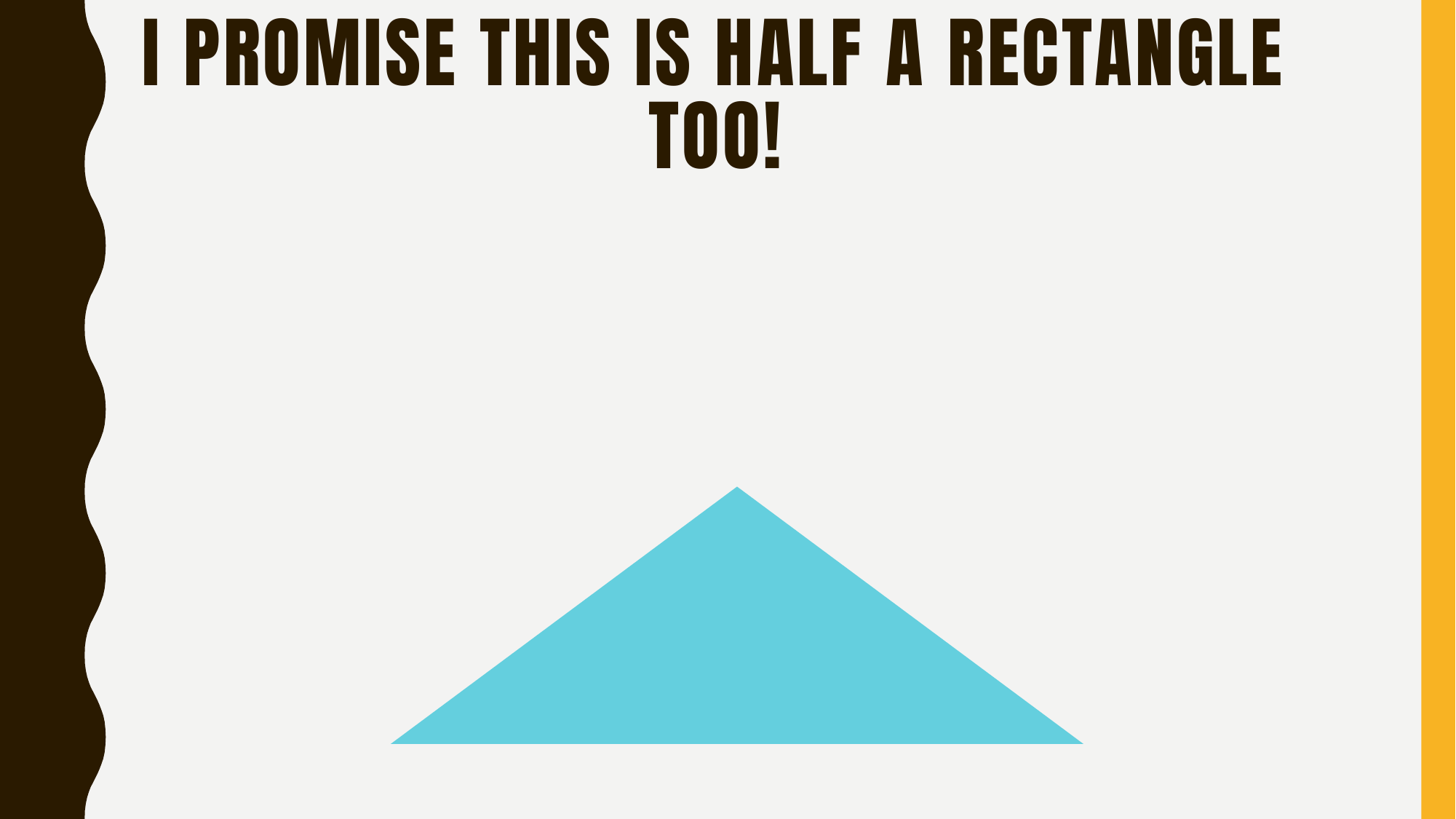

# I promise this is half a rectangle too!